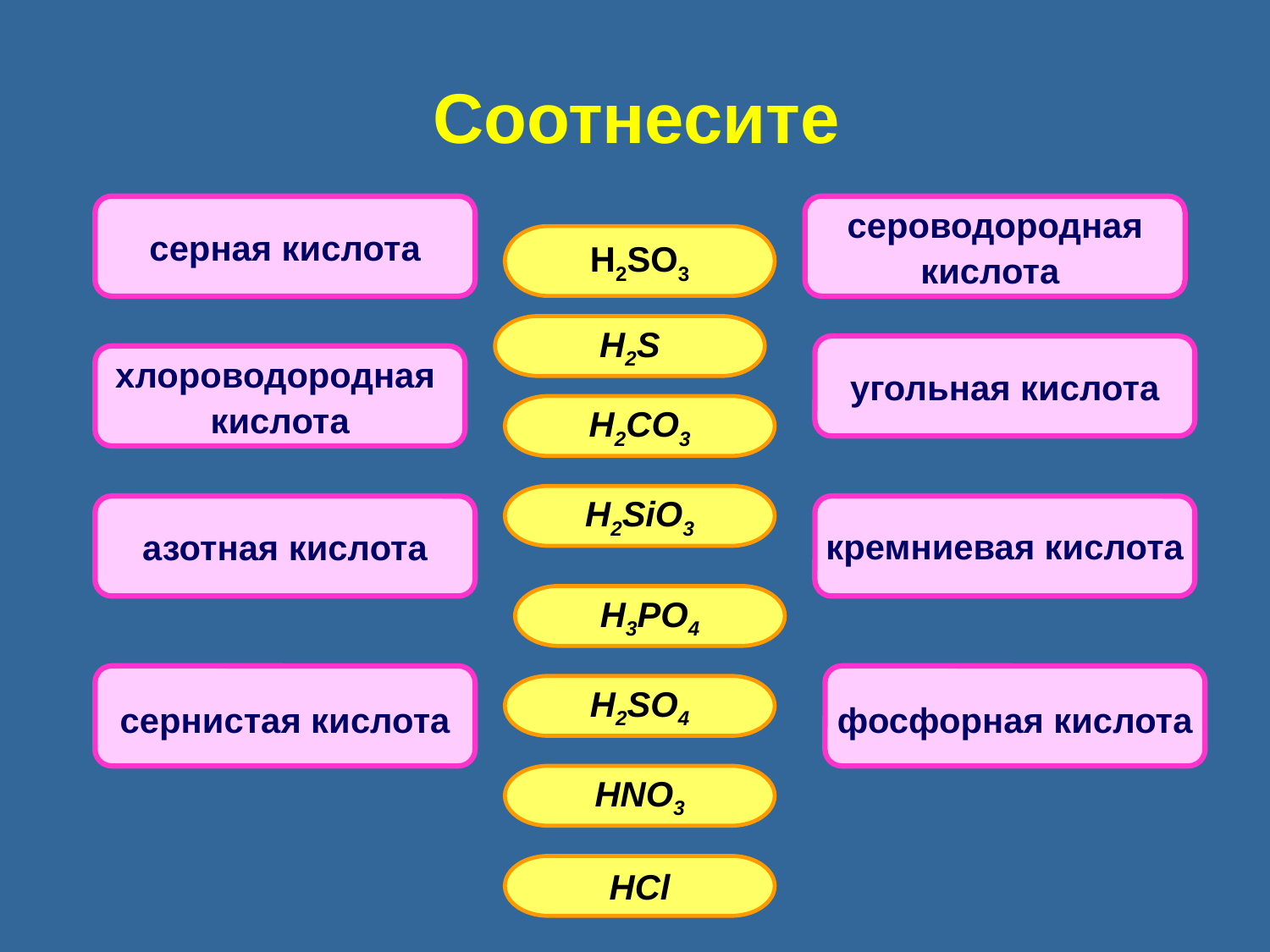

# Соотнесите

серная кислота

сероводородная
кислота

H2SO3
H2S

угольная кислота

хлороводородная
кислота

H2CO3
H2SiO3

азотная кислота

кремниевая кислота
H3PO4

сернистая кислота

фосфорная кислота

H2SO4
HNO3
HCl